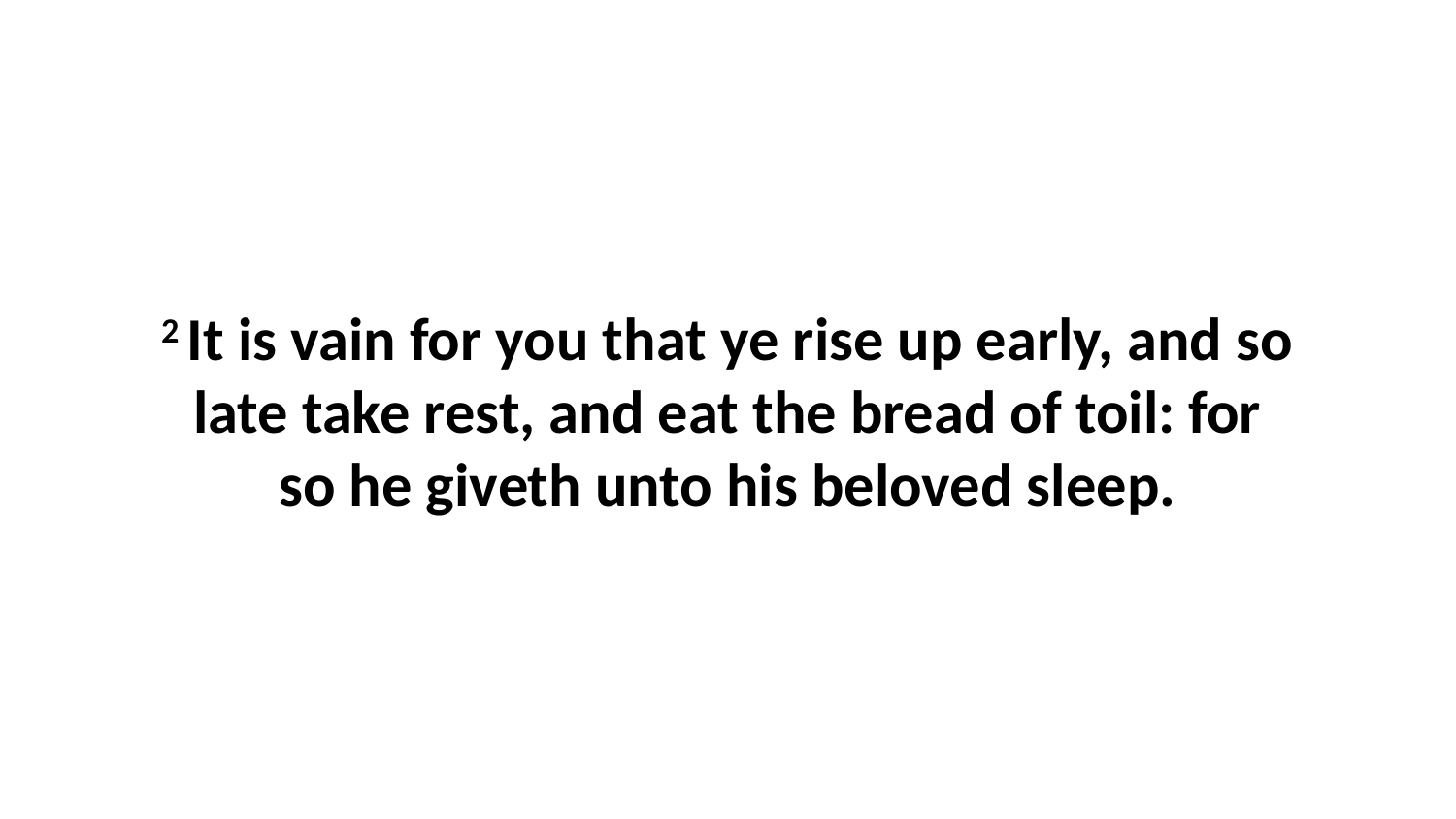

2 It is vain for you that ye rise up early, and so late take rest, and eat the bread of toil: for so he giveth unto his beloved sleep.